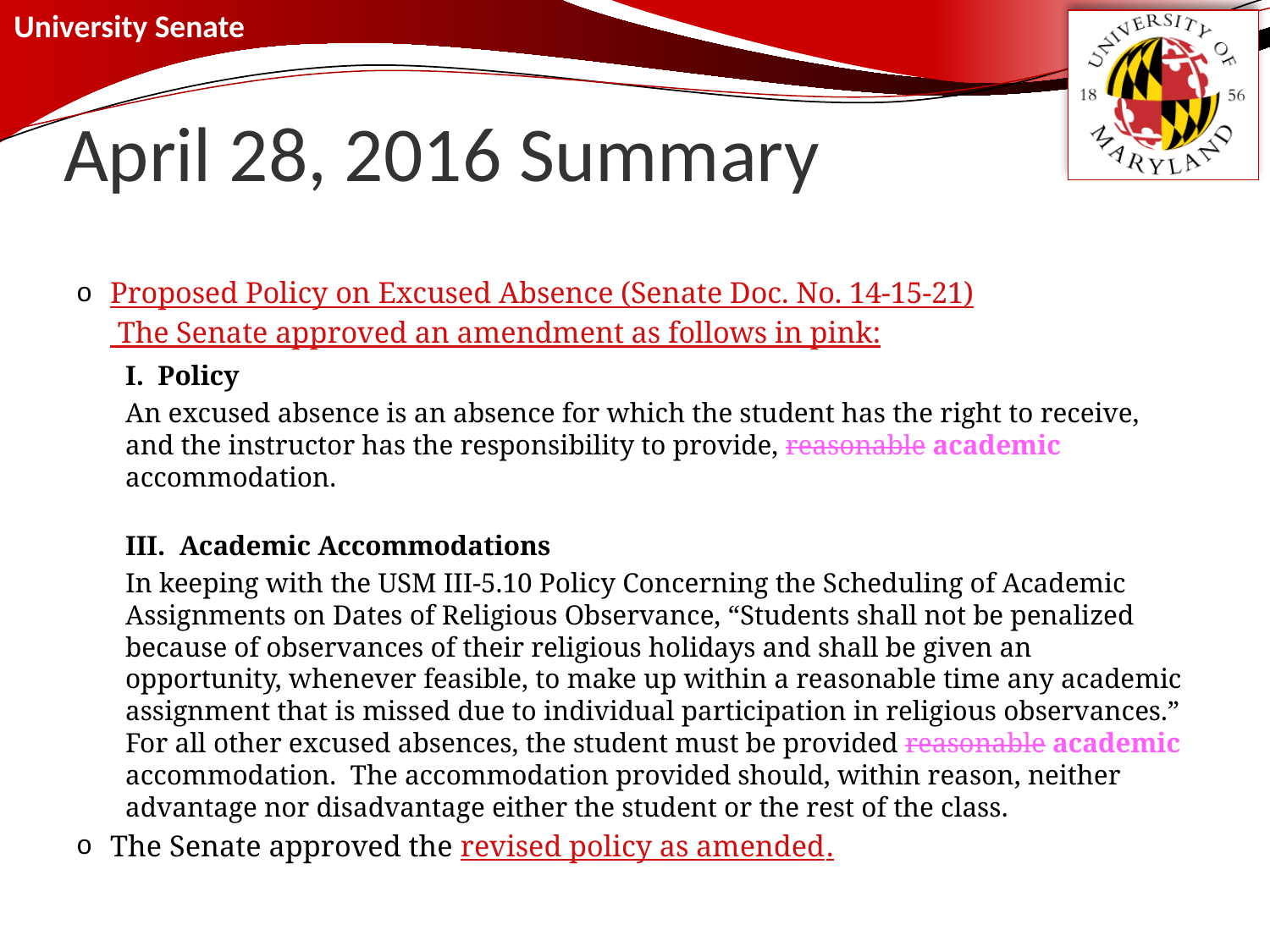

# April 28, 2016 Summary
Proposed Policy on Excused Absence (Senate Doc. No. 14-15-21) The Senate approved an amendment as follows in pink:
I.  Policy
An excused absence is an absence for which the student has the right to receive, and the instructor has the responsibility to provide, reasonable academic accommodation.
III.  Academic Accommodations
In keeping with the USM III-5.10 Policy Concerning the Scheduling of Academic Assignments on Dates of Religious Observance, “Students shall not be penalized because of observances of their religious holidays and shall be given an opportunity, whenever feasible, to make up within a reasonable time any academic assignment that is missed due to individual participation in religious observances.”  For all other excused absences, the student must be provided reasonable academic accommodation.  The accommodation provided should, within reason, neither advantage nor disadvantage either the student or the rest of the class.
The Senate approved the revised policy as amended.